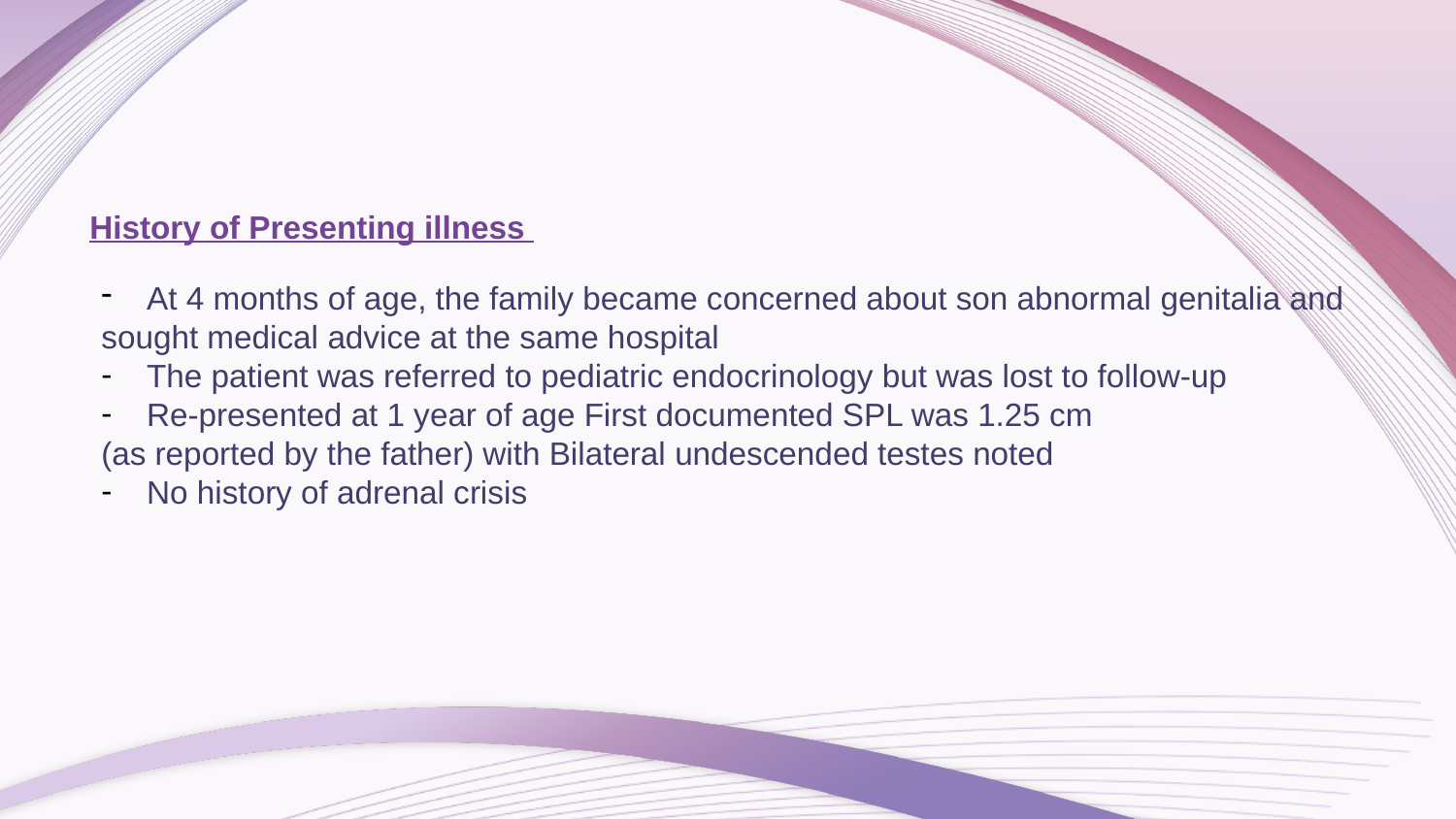

History of Presenting illness
At 4 months of age, the family became concerned about son abnormal genitalia and
sought medical advice at the same hospital
The patient was referred to pediatric endocrinology but was lost to follow-up
Re-presented at 1 year of age First documented SPL was 1.25 cm
(as reported by the father) with Bilateral undescended testes noted
No history of adrenal crisis
#